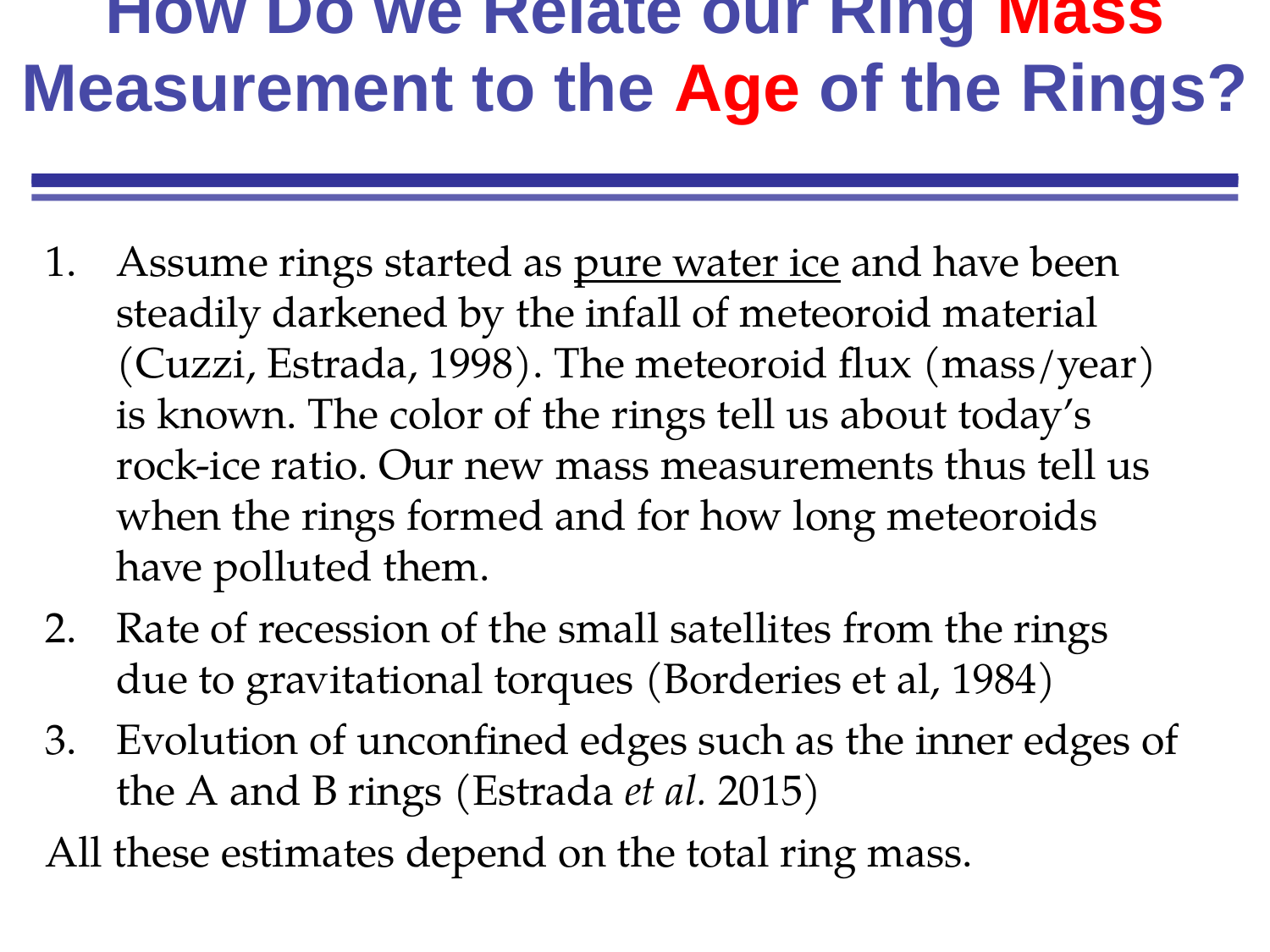

# How Do we Relate our Ring Mass Measurement to the Age of the Rings?
Assume rings started as pure water ice and have been steadily darkened by the infall of meteoroid material (Cuzzi, Estrada, 1998). The meteoroid flux (mass/year) is known. The color of the rings tell us about today’s rock-ice ratio. Our new mass measurements thus tell us when the rings formed and for how long meteoroids have polluted them.
Rate of recession of the small satellites from the rings due to gravitational torques (Borderies et al, 1984)
Evolution of unconfined edges such as the inner edges of the A and B rings (Estrada et al. 2015)
All these estimates depend on the total ring mass.